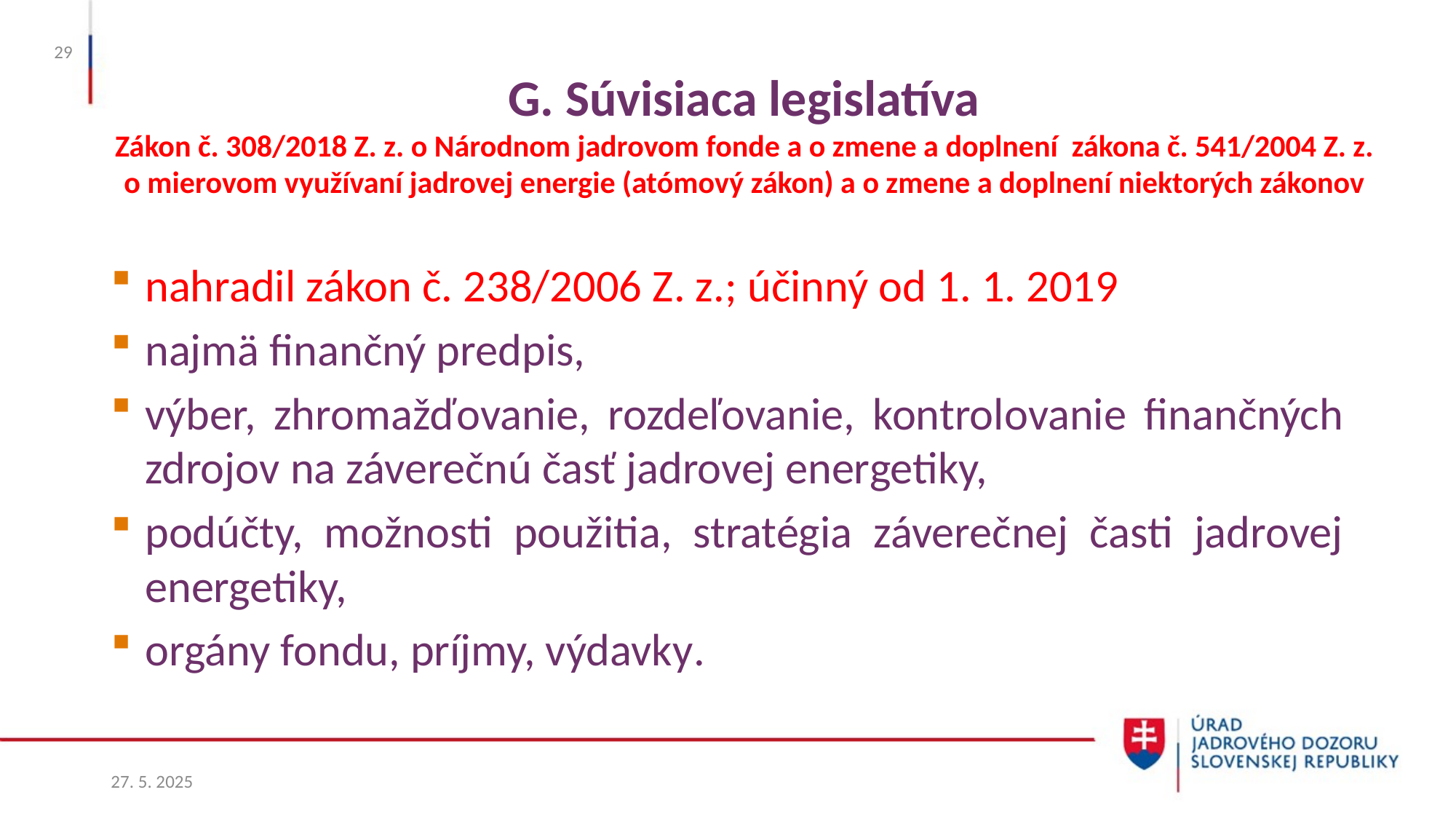

29
# G. Súvisiaca legislatíva Zákon č. 308/2018 Z. z. o Národnom jadrovom fonde a o zmene a doplnení  zákona č. 541/2004 Z. z. o mierovom využívaní jadrovej energie (atómový zákon) a o zmene a doplnení niektorých zákonov
nahradil zákon č. 238/2006 Z. z.; účinný od 1. 1. 2019
najmä finančný predpis,
výber, zhromažďovanie, rozdeľovanie, kontrolovanie finančných zdrojov na záverečnú časť jadrovej energetiky,
podúčty, možnosti použitia, stratégia záverečnej časti jadrovej energetiky,
orgány fondu, príjmy, výdavky.
27. 5. 2025